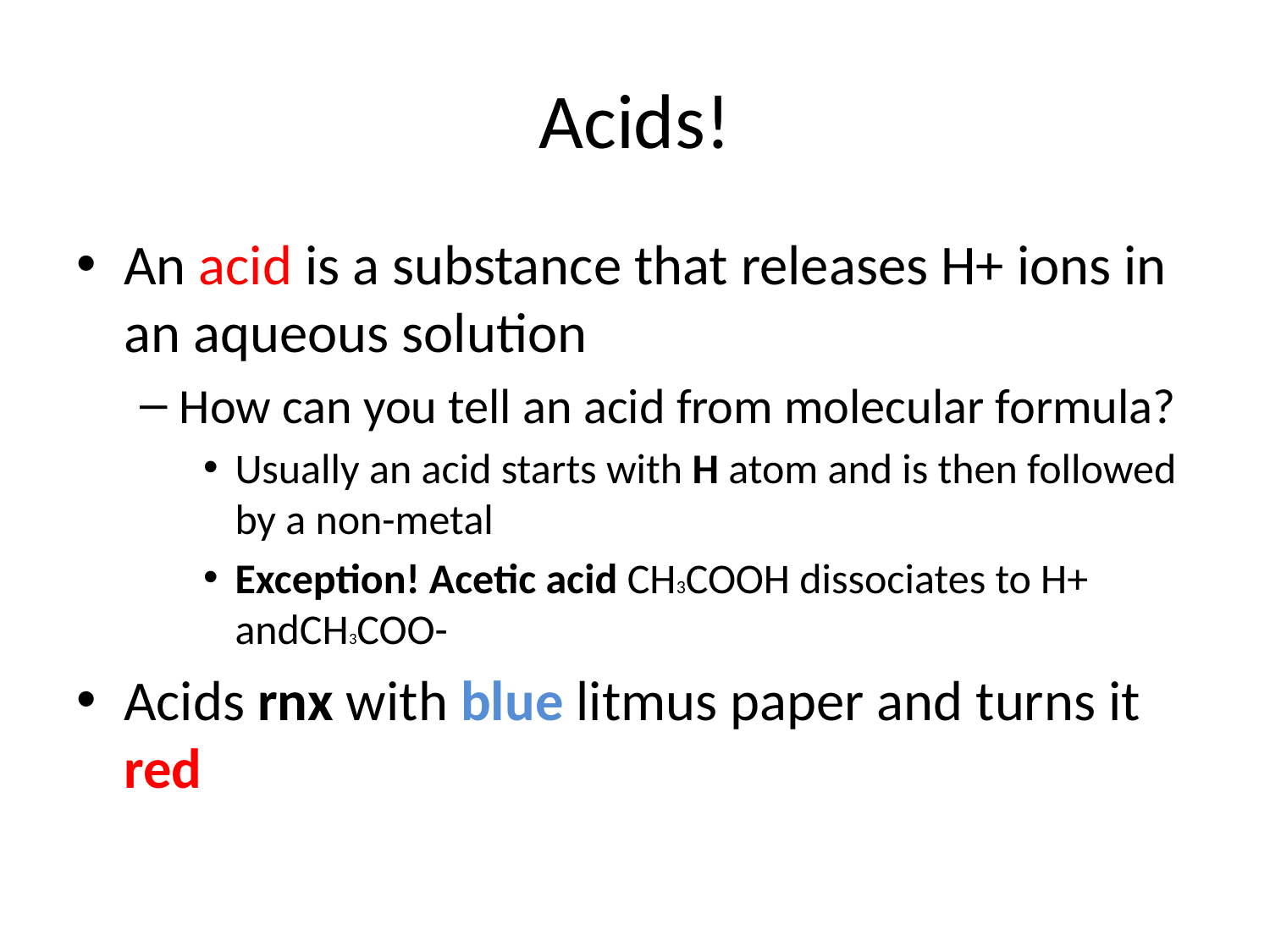

# Acids!
An acid is a substance that releases H+ ions in an aqueous solution
How can you tell an acid from molecular formula?
Usually an acid starts with H atom and is then followed by a non-metal
Exception! Acetic acid CH3COOH dissociates to H+ andCH3COO-
Acids rnx with blue litmus paper and turns it red